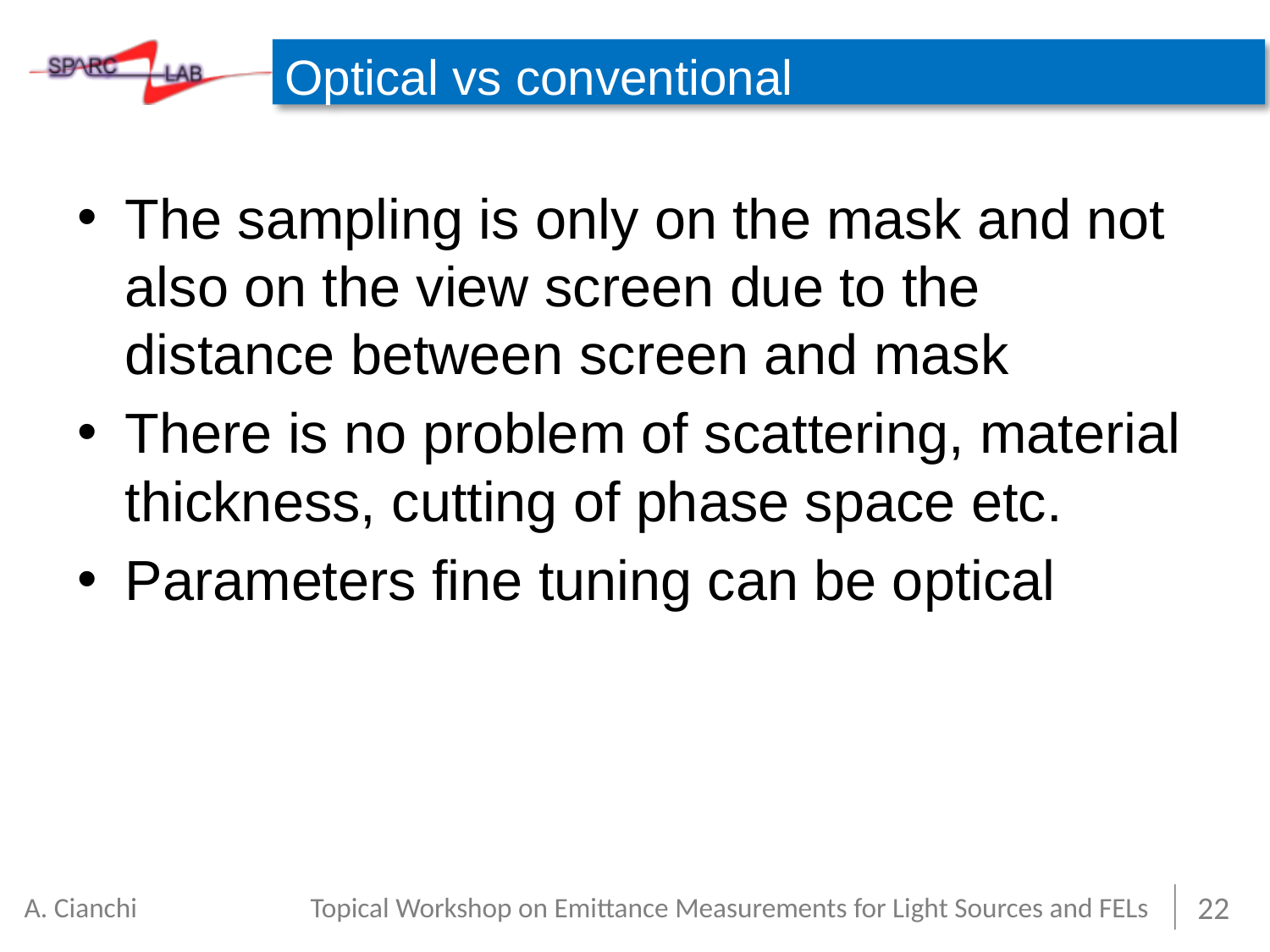

# Optical vs conventional
The sampling is only on the mask and not also on the view screen due to the distance between screen and mask
There is no problem of scattering, material thickness, cutting of phase space etc.
Parameters fine tuning can be optical